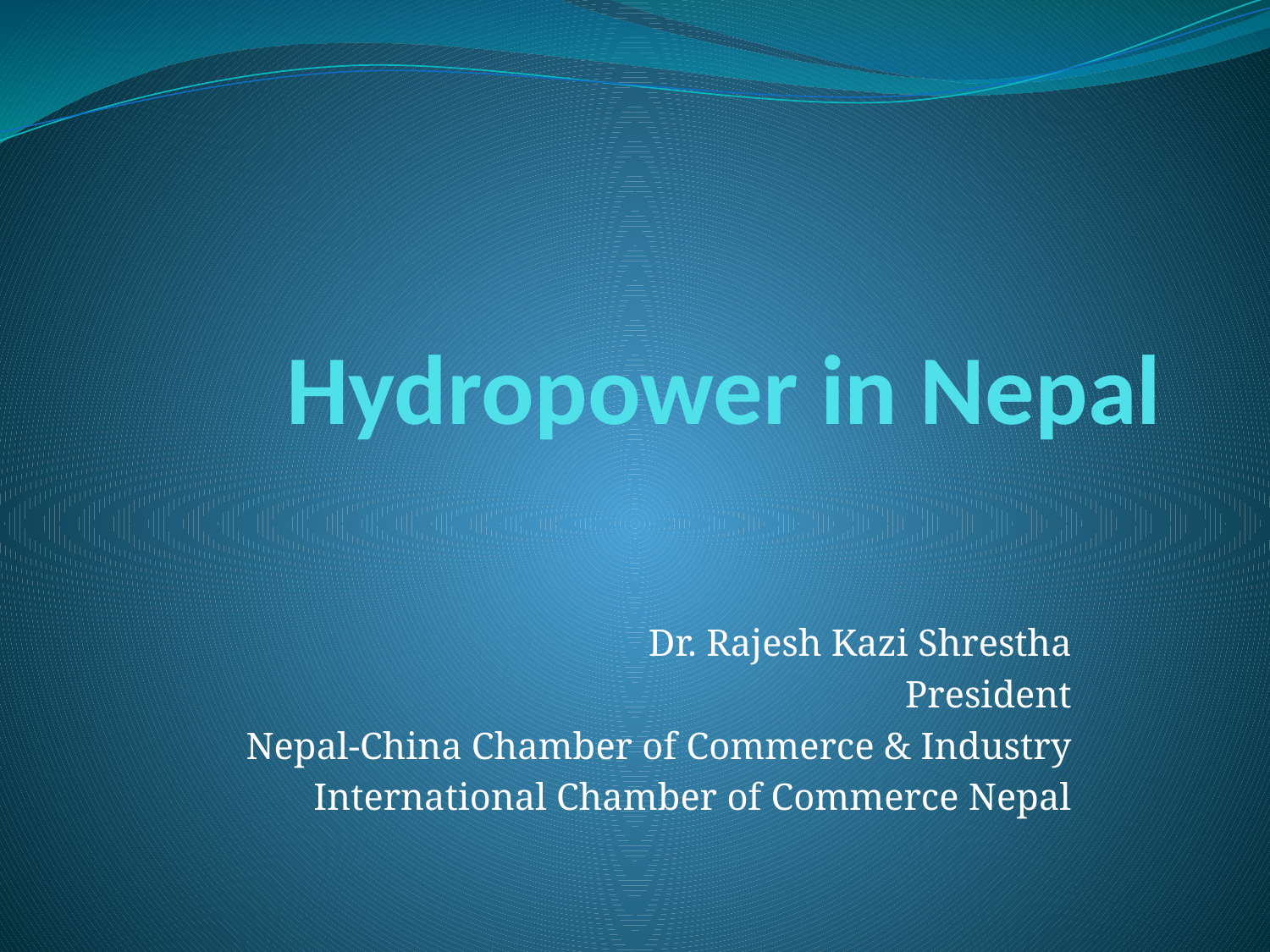

# Hydropower in Nepal
Dr. Rajesh Kazi Shrestha
President
Nepal-China Chamber of Commerce & Industry
International Chamber of Commerce Nepal